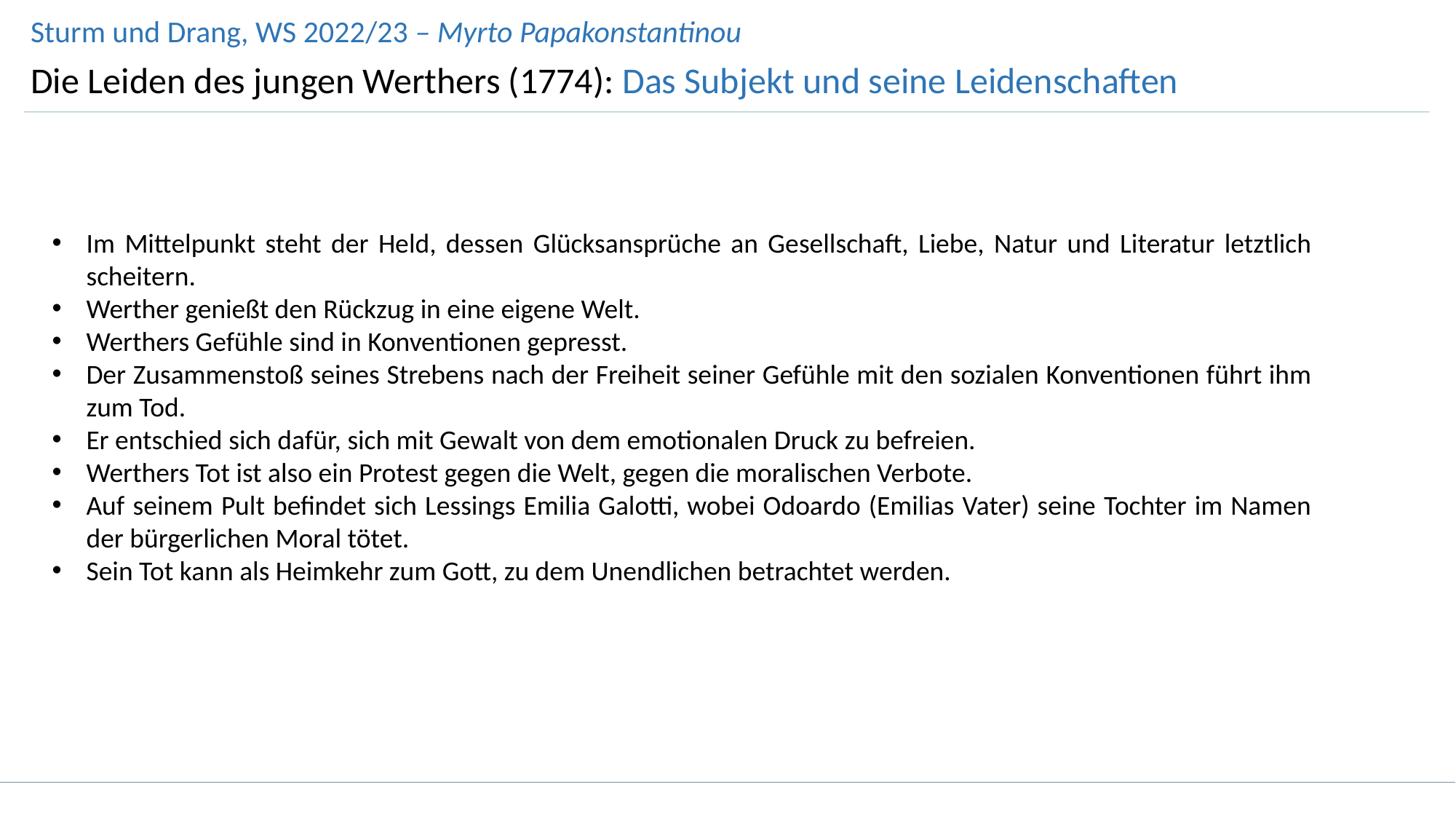

Sturm und Drang, WS 2022/23 – Myrto Papakonstantinou
Die Leiden des jungen Werthers (1774): Das Subjekt und seine Leidenschaften

Im Mittelpunkt steht der Held, dessen Glücksansprüche an Gesellschaft, Liebe, Natur und Literatur letztlich scheitern.
Werther genießt den Rückzug in eine eigene Welt.
Werthers Gefühle sind in Konventionen gepresst.
Der Zusammenstoß seines Strebens nach der Freiheit seiner Gefühle mit den sozialen Konventionen führt ihm zum Tod.
Er entschied sich dafür, sich mit Gewalt von dem emotionalen Druck zu befreien.
Werthers Tot ist also ein Protest gegen die Welt, gegen die moralischen Verbote.
Auf seinem Pult befindet sich Lessings Emilia Galotti, wobei Odoardo (Emilias Vater) seine Tochter im Namen der bürgerlichen Moral tötet.
Sein Tot kann als Heimkehr zum Gott, zu dem Unendlichen betrachtet werden.